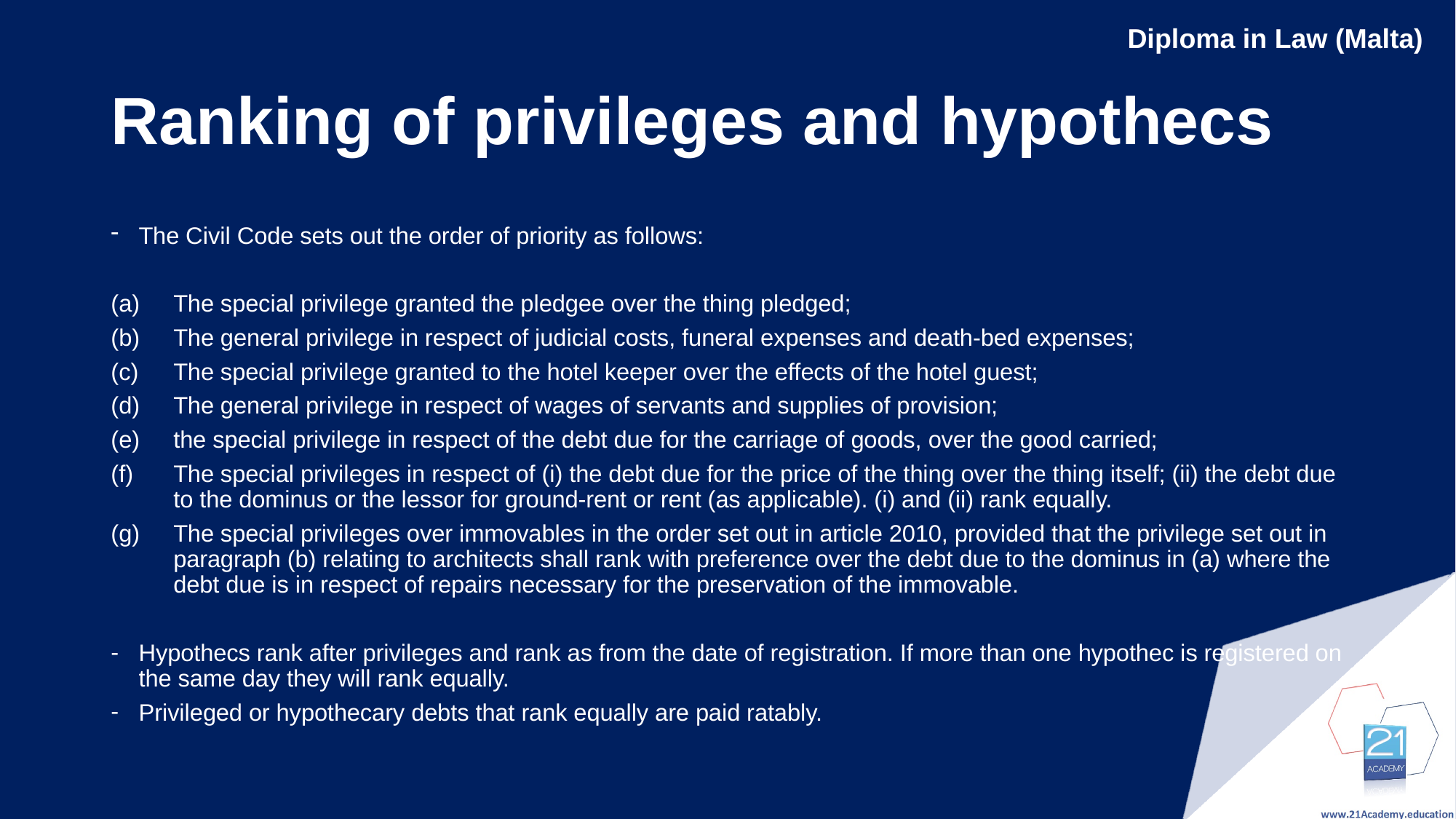

# Ranking of privileges and hypothecs
The Civil Code sets out the order of priority as follows:

The special privilege granted the pledgee over the thing pledged;
The general privilege in respect of judicial costs, funeral expenses and death-bed expenses;
The special privilege granted to the hotel keeper over the effects of the hotel guest;
The general privilege in respect of wages of servants and supplies of provision;
the special privilege in respect of the debt due for the carriage of goods, over the good carried;
The special privileges in respect of (i) the debt due for the price of the thing over the thing itself; (ii) the debt due to the dominus or the lessor for ground-rent or rent (as applicable). (i) and (ii) rank equally.
The special privileges over immovables in the order set out in article 2010, provided that the privilege set out in paragraph (b) relating to architects shall rank with preference over the debt due to the dominus in (a) where the debt due is in respect of repairs necessary for the preservation of the immovable.

Hypothecs rank after privileges and rank as from the date of registration. If more than one hypothec is registered on the same day they will rank equally.
Privileged or hypothecary debts that rank equally are paid ratably.